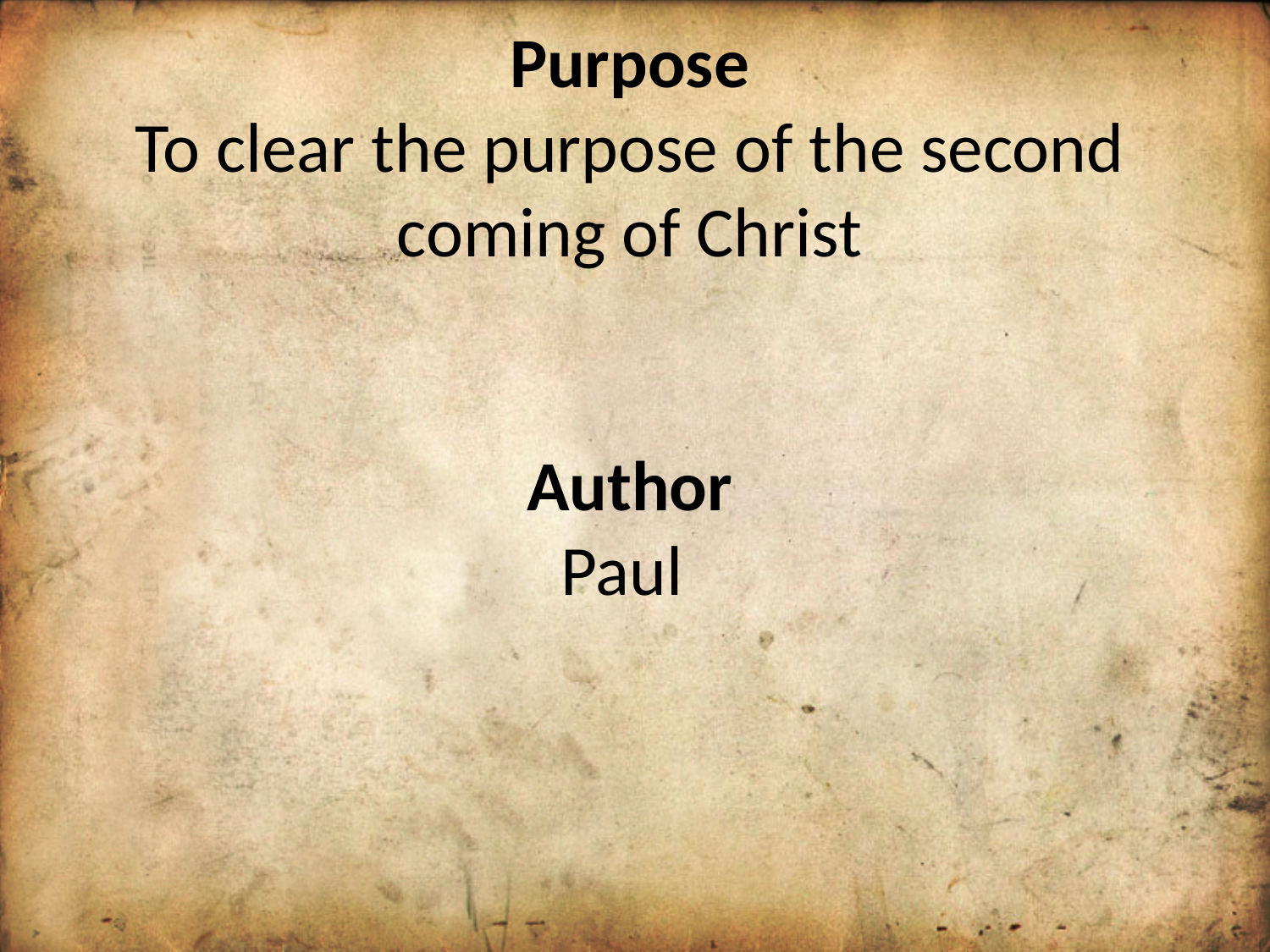

Purpose
To clear the purpose of the second coming of Christ

Author
Paul